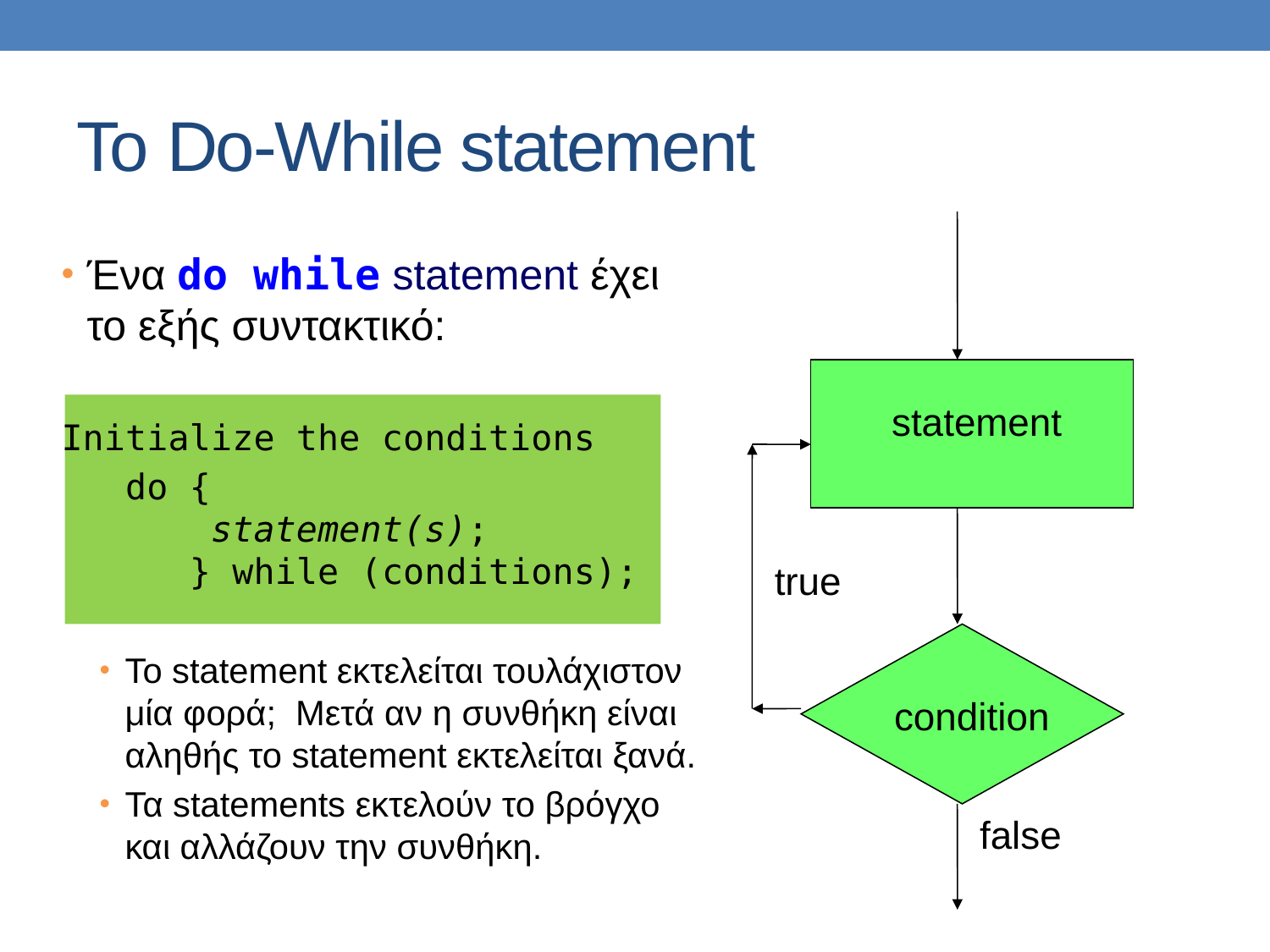

# Το Do-While statement

Ένα do while statement έχει το εξής συντακτικό:

Initialize the conditions
   do {
       statement(s);
      } while (conditions);

To statement εκτελείται τουλάχιστον μία φορά;  Μετά αν η συνθήκη είναι αληθής το statement εκτελείται ξανά.
Τα statements εκτελούν το βρόγχο και αλλάζουν την συνθήκη.

statement

true

condition

false